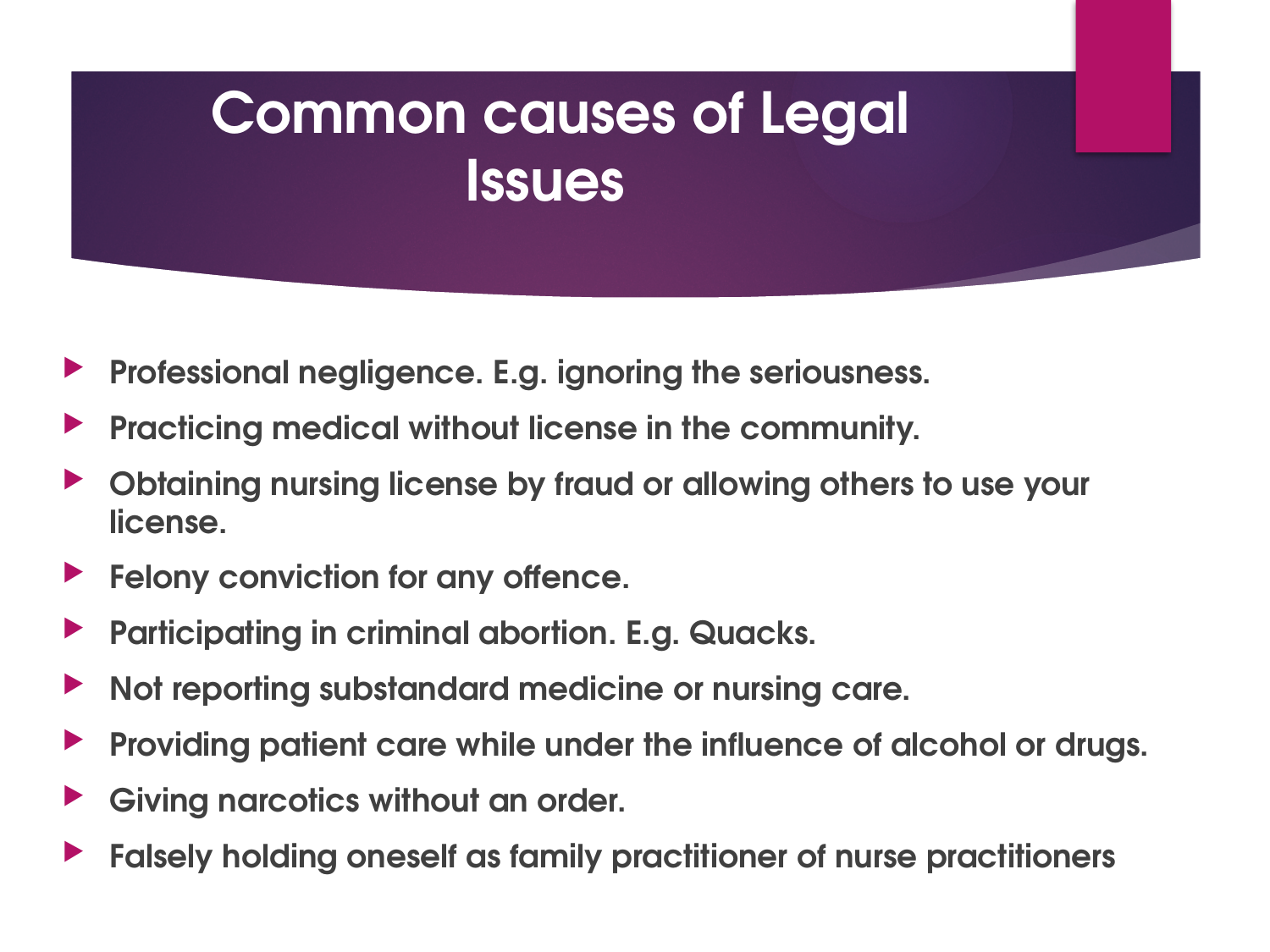

# Common causes of Legal Issues
Professional negligence. E.g. ignoring the seriousness.
Practicing medical without license in the community.
Obtaining nursing license by fraud or allowing others to use your license.
Felony conviction for any offence.
Participating in criminal abortion. E.g. Quacks.
Not reporting substandard medicine or nursing care.
Providing patient care while under the influence of alcohol or drugs.
Giving narcotics without an order.
Falsely holding oneself as family practitioner of nurse practitioners